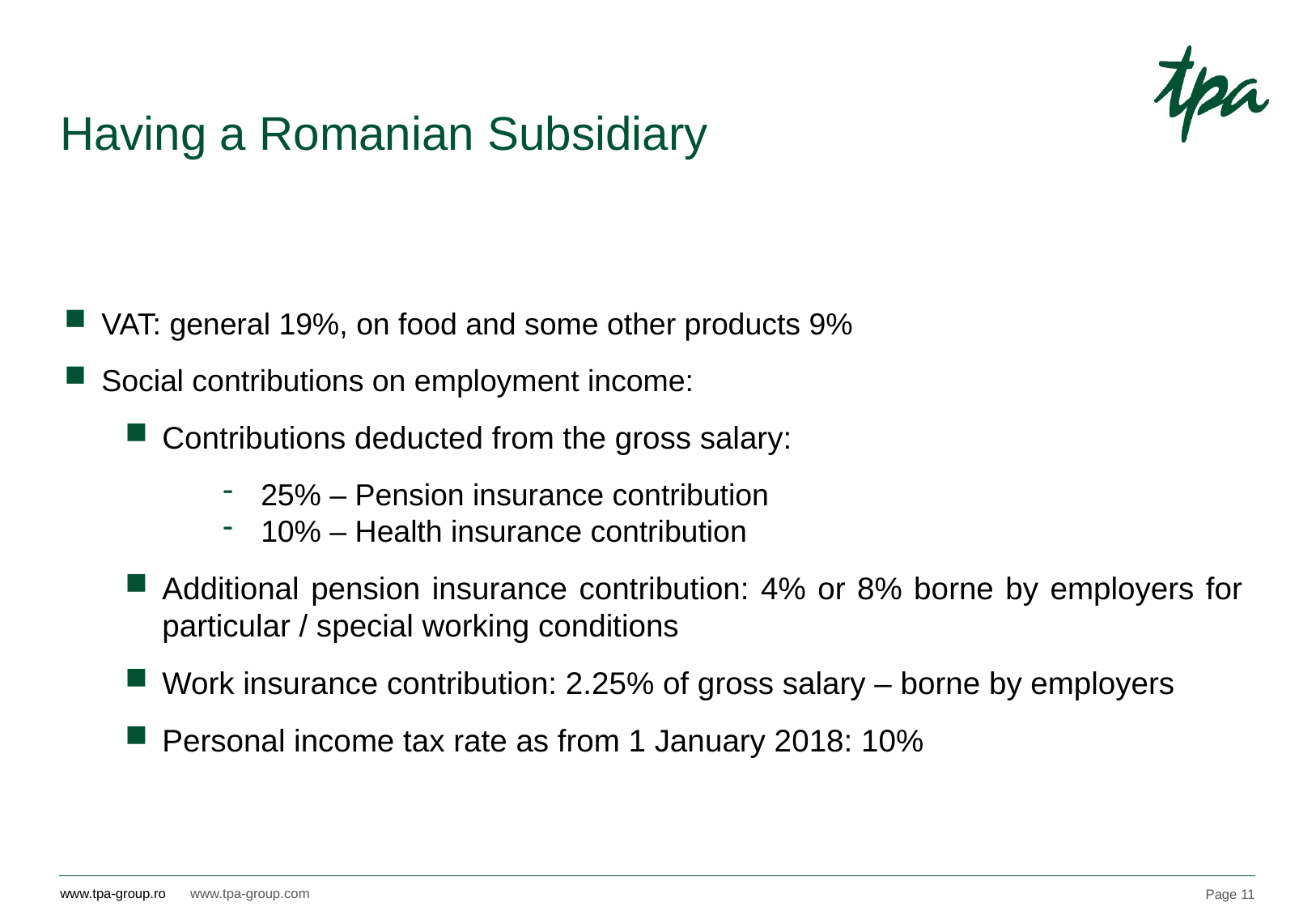

# Having a Romanian Subsidiary
VAT: general 19%, on food and some other products 9%
Social contributions on employment income:
Contributions deducted from the gross salary:
25% – Pension insurance contribution
10% – Health insurance contribution
Additional pension insurance contribution: 4% or 8% borne by employers for particular / special working conditions
Work insurance contribution: 2.25% of gross salary – borne by employers
Personal income tax rate as from 1 January 2018: 10%

PL
CZ
SK
AT
HU
RO
SL
HR
RS
BG
AL
Page 11